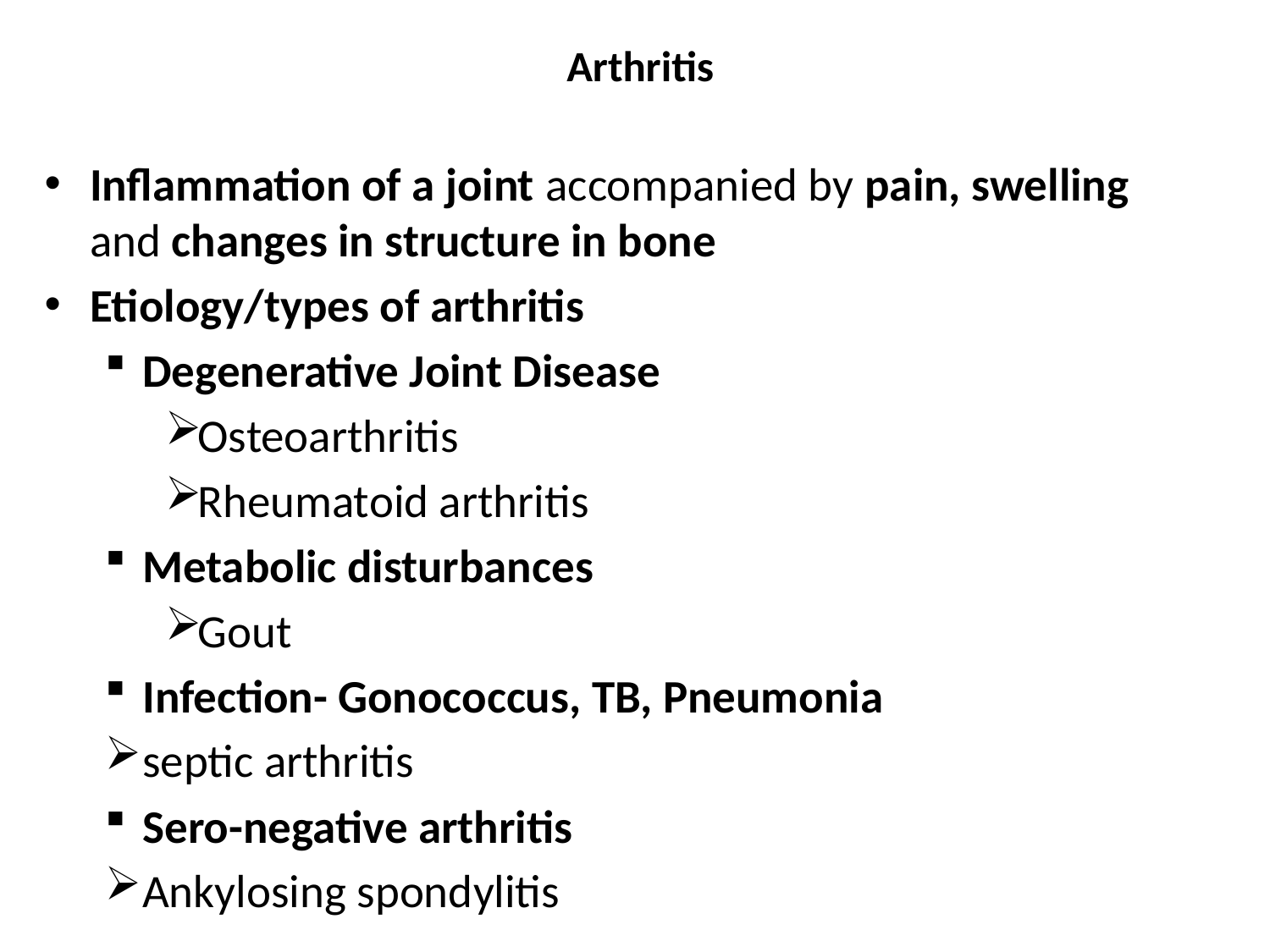

# Arthritis
Inflammation of a joint accompanied by pain, swelling and changes in structure in bone
Etiology/types of arthritis
Degenerative Joint Disease
Osteoarthritis
Rheumatoid arthritis
Metabolic disturbances
Gout
Infection- Gonococcus, TB, Pneumonia
septic arthritis
Sero-negative arthritis
Ankylosing spondylitis